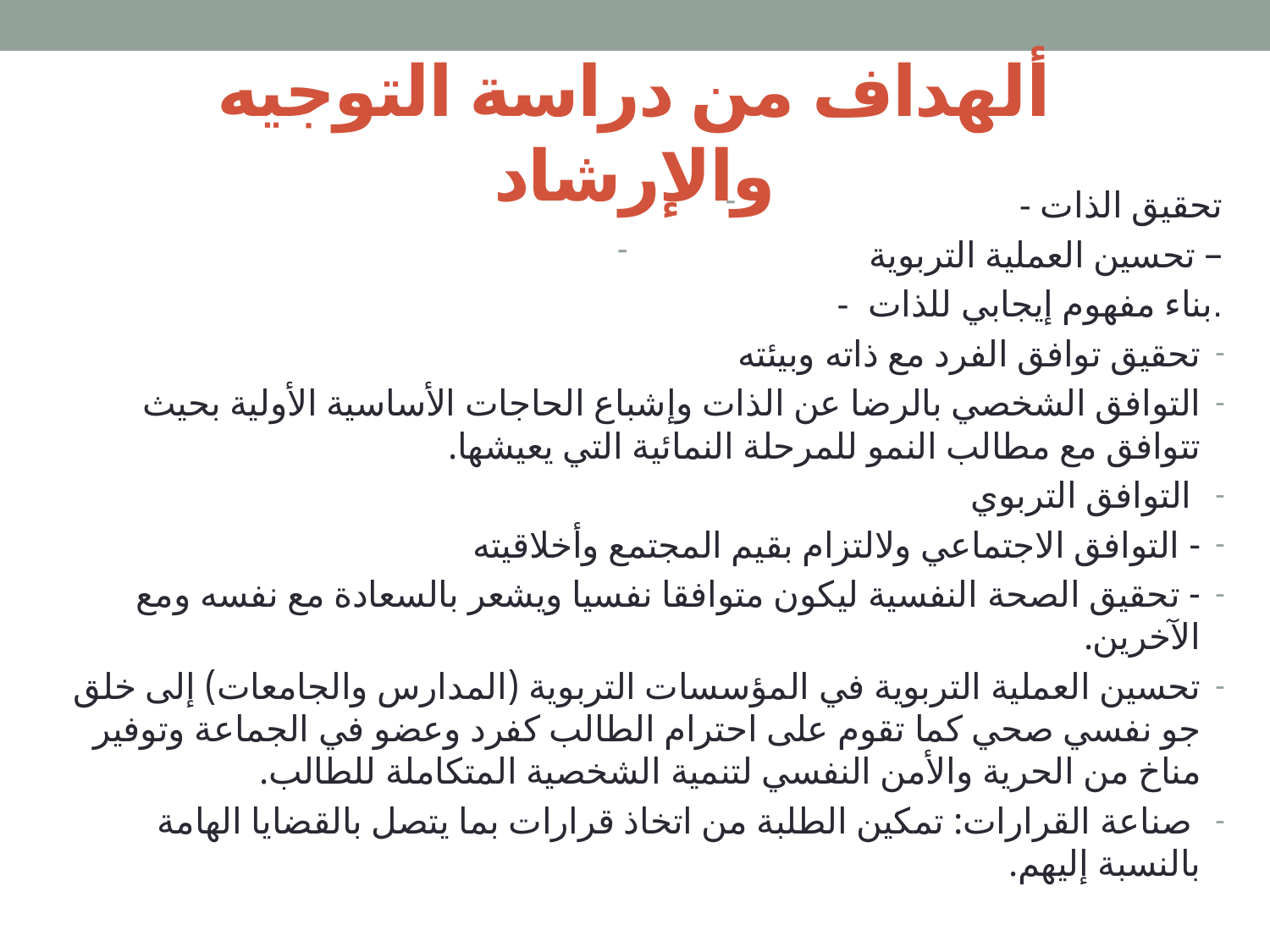

# ألهداف من دراسة التوجيه والإرشاد
- تحقيق الذات
تحسين العملية التربوية –
-  بناء مفهوم إيجابي للذات.
تحقيق توافق الفرد مع ذاته وبيئته
التوافق الشخصي بالرضا عن الذات وإشباع الحاجات الأساسية الأولية بحيث تتوافق مع مطالب النمو للمرحلة النمائية التي يعيشها.
 التوافق التربوي
- التوافق الاجتماعي ولالتزام بقيم المجتمع وأخلاقيته
- تحقيق الصحة النفسية ليكون متوافقا نفسيا ويشعر بالسعادة مع نفسه ومع الآخرين.
تحسين العملية التربوية في المؤسسات التربوية (المدارس والجامعات) إلى خلق جو نفسي صحي كما تقوم على احترام الطالب كفرد وعضو في الجماعة وتوفير مناخ من الحرية والأمن النفسي لتنمية الشخصية المتكاملة للطالب.
 صناعة القرارات: تمكين الطلبة من اتخاذ قرارات بما يتصل بالقضايا الهامة بالنسبة إليهم.